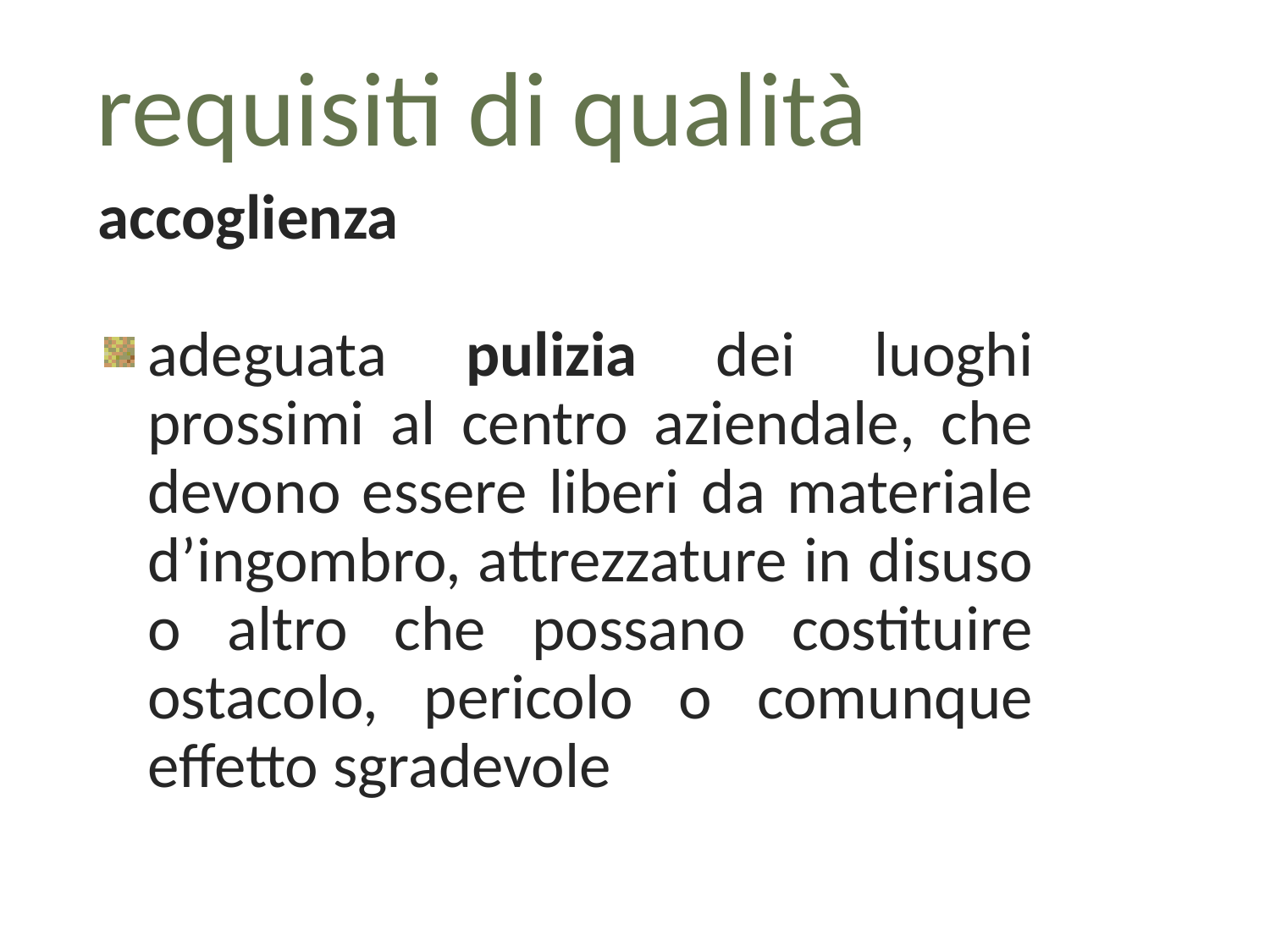

requisiti di qualità
accoglienza

adeguata pulizia dei luoghi prossimi al centro aziendale, che devono essere liberi da materiale d’ingombro, attrezzature in disuso o altro che possano costituire ostacolo, pericolo o comunque effetto sgradevole